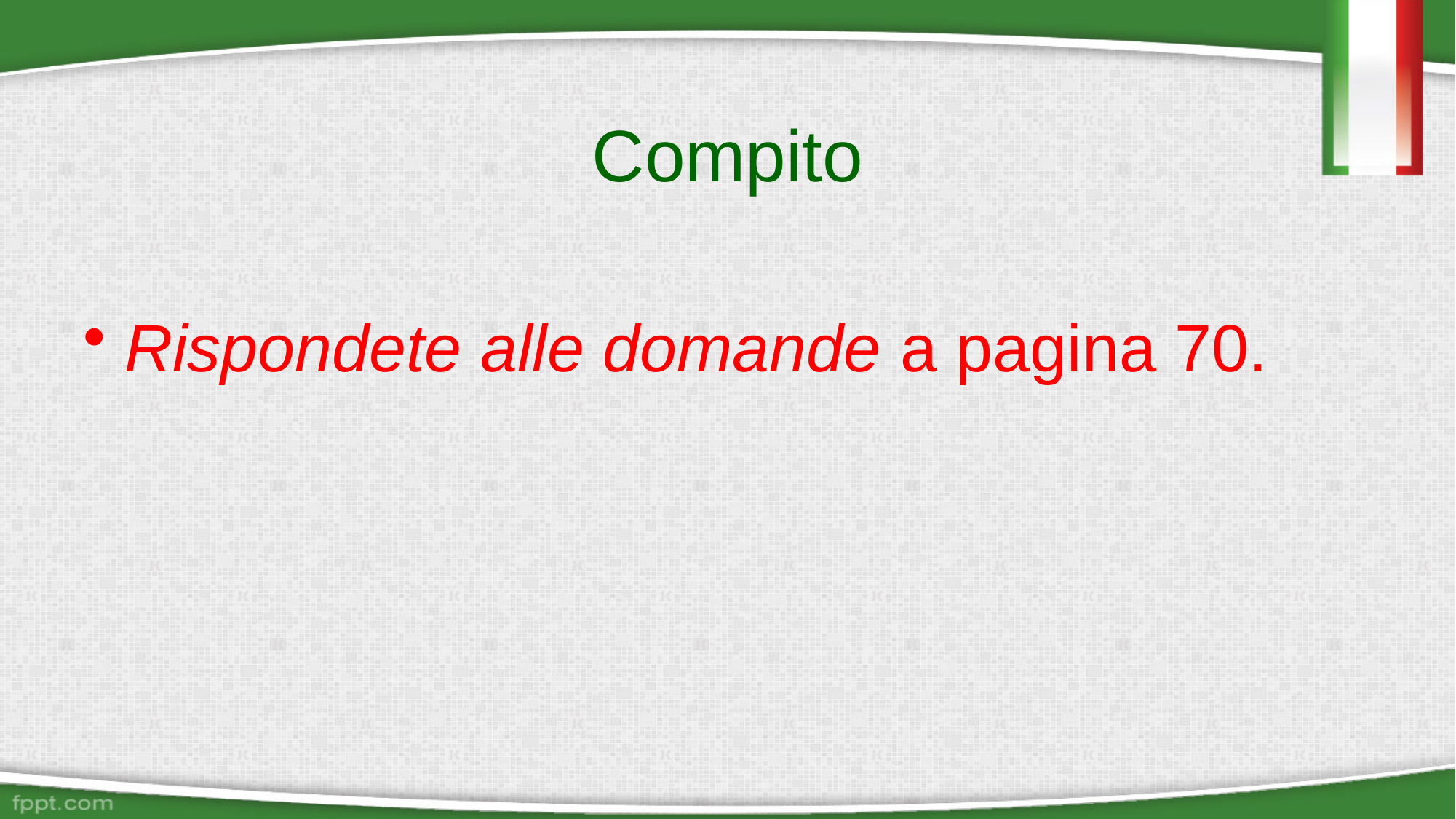

# Compito
Rispondete alle domande a pagina 70.